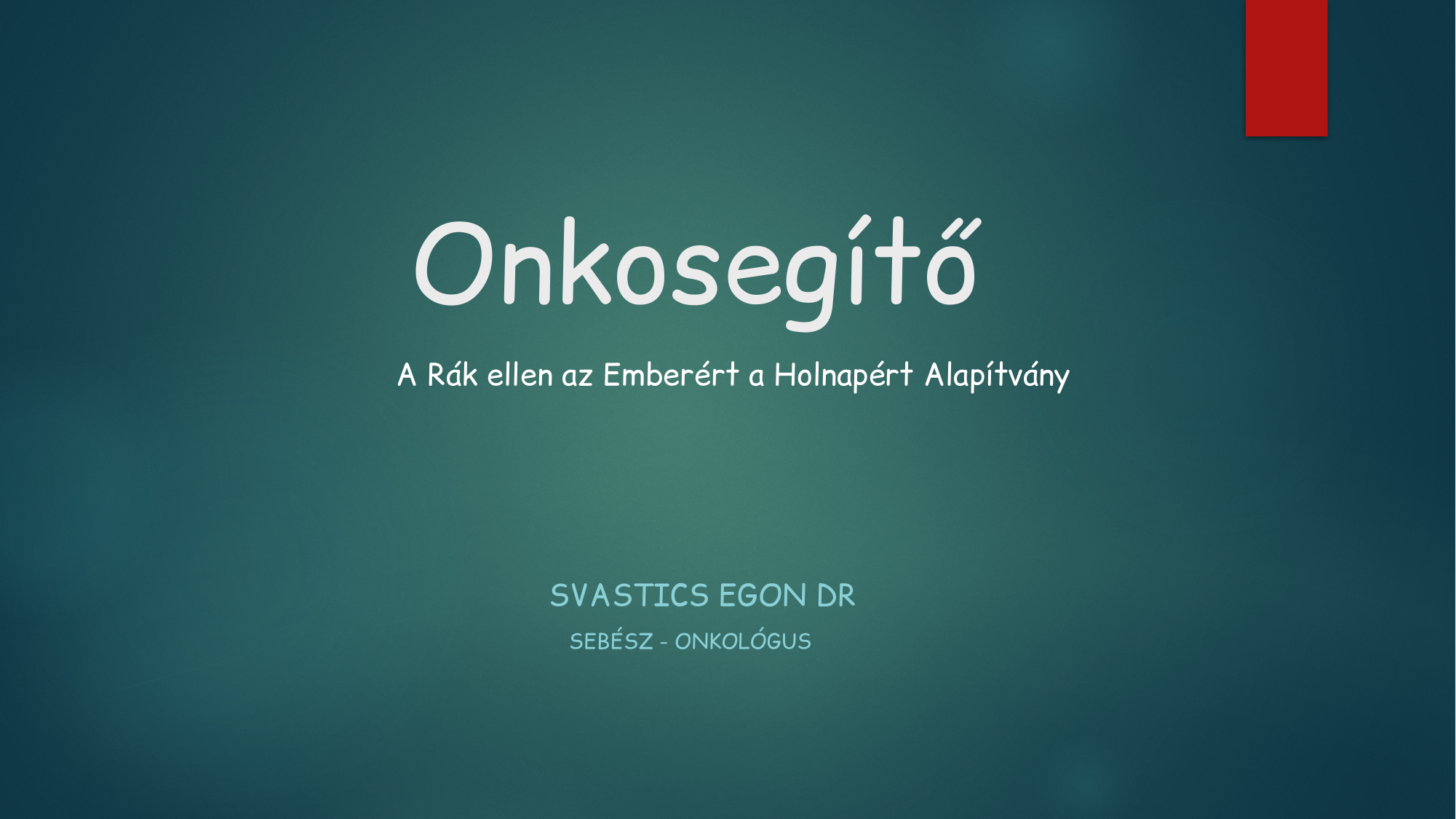

# Onkosegítő
A Rák ellen az Emberért a Holnapért Alapítvány
                                            Svastics Egon dr
                                                                  sebész - onkológus